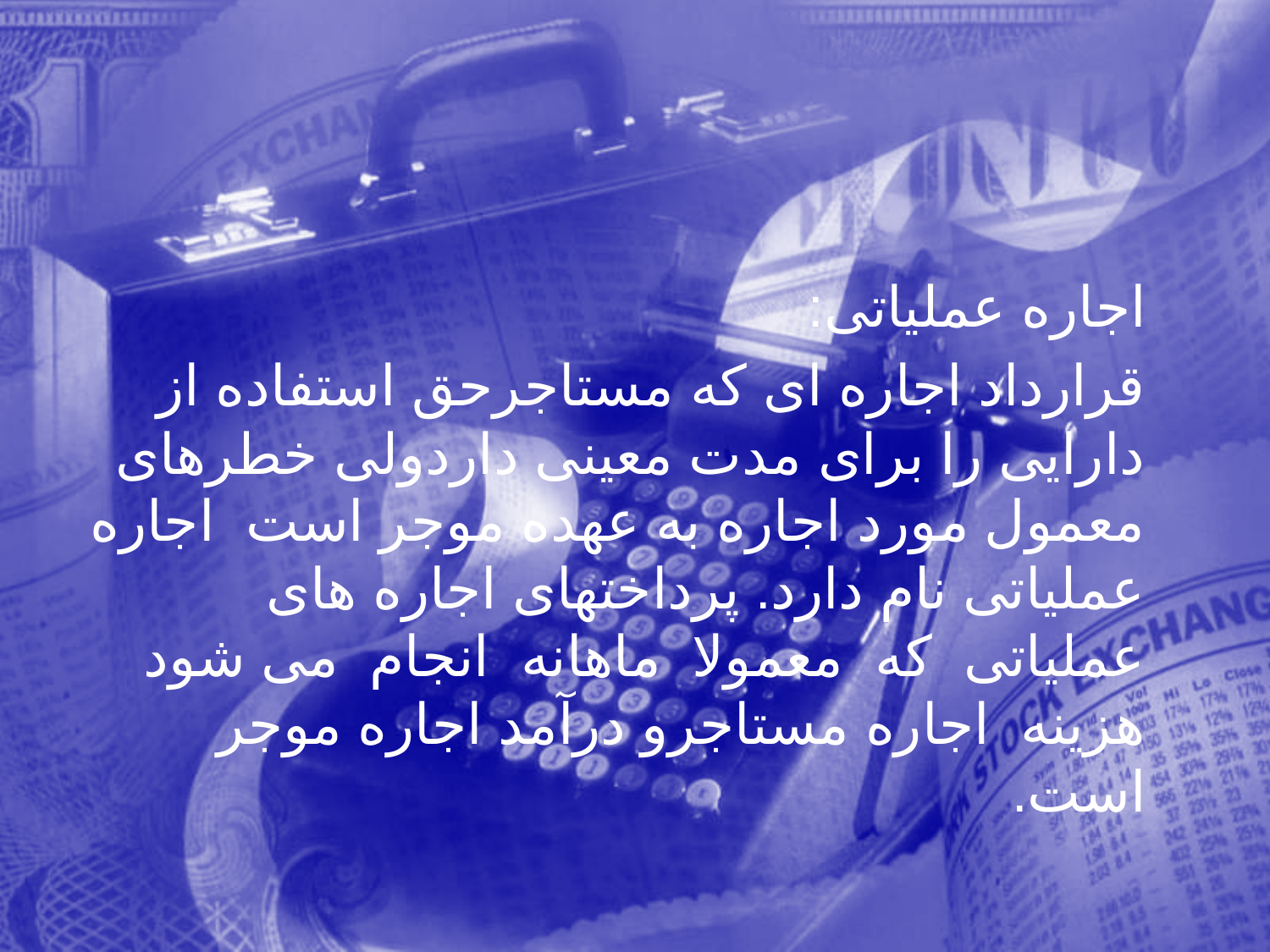

اجاره عملیاتی:
   قرارداد اجاره ای که مستاجرحق استفاده از دارایی را برای مدت معینی داردولی خطرهای معمول مورد اجاره به عهده موجر است  اجاره عملیاتی نام دارد. پرداختهای اجاره های عملیاتی  که  معمولا  ماهانه  انجام  می شود  هزینه  اجاره مستاجرو درآمد اجاره موجر است.
398